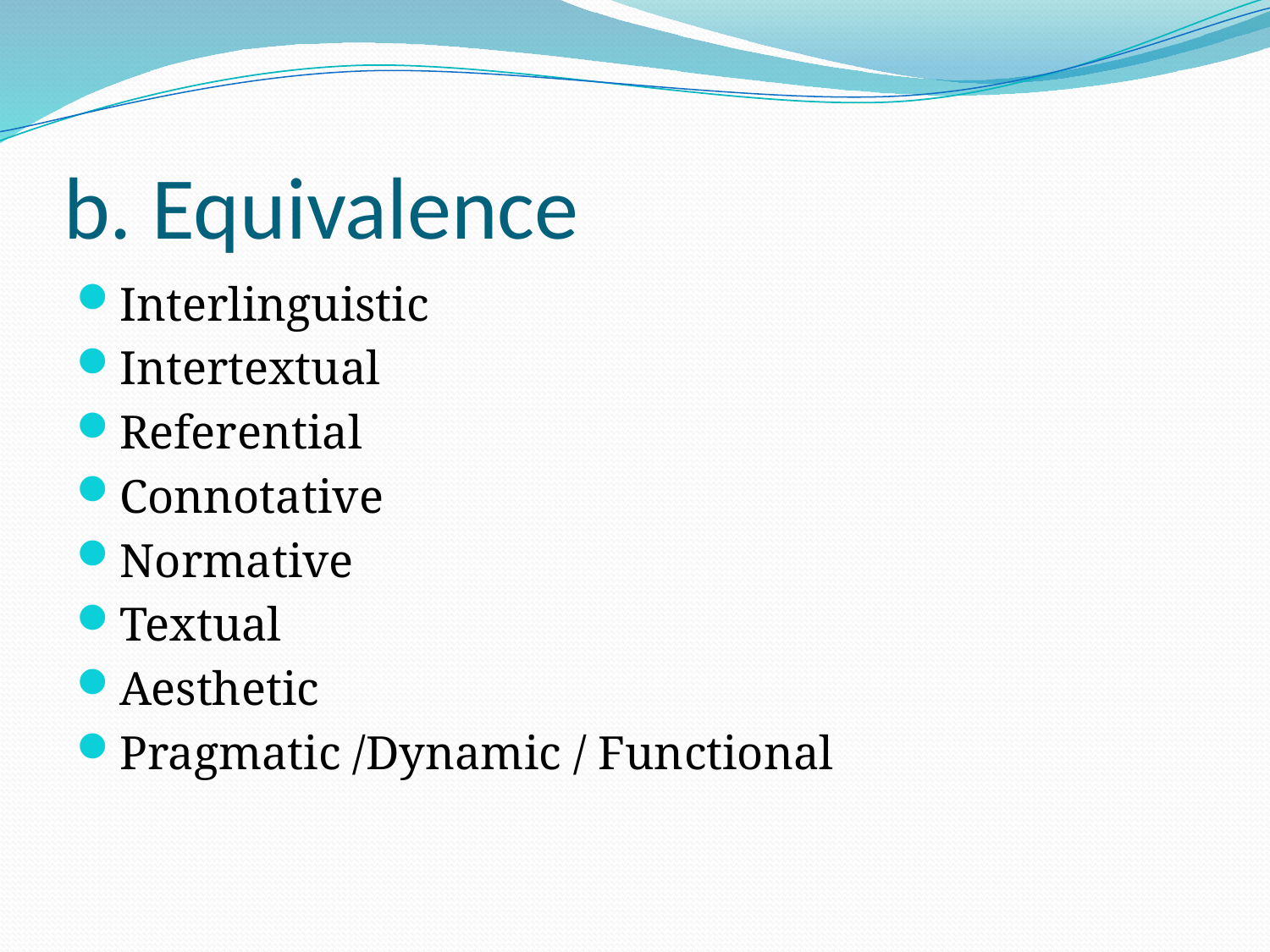

# b. Equivalence
Interlinguistic
Intertextual
Referential
Connotative
Normative
Textual
Aesthetic
Pragmatic /Dynamic / Functional